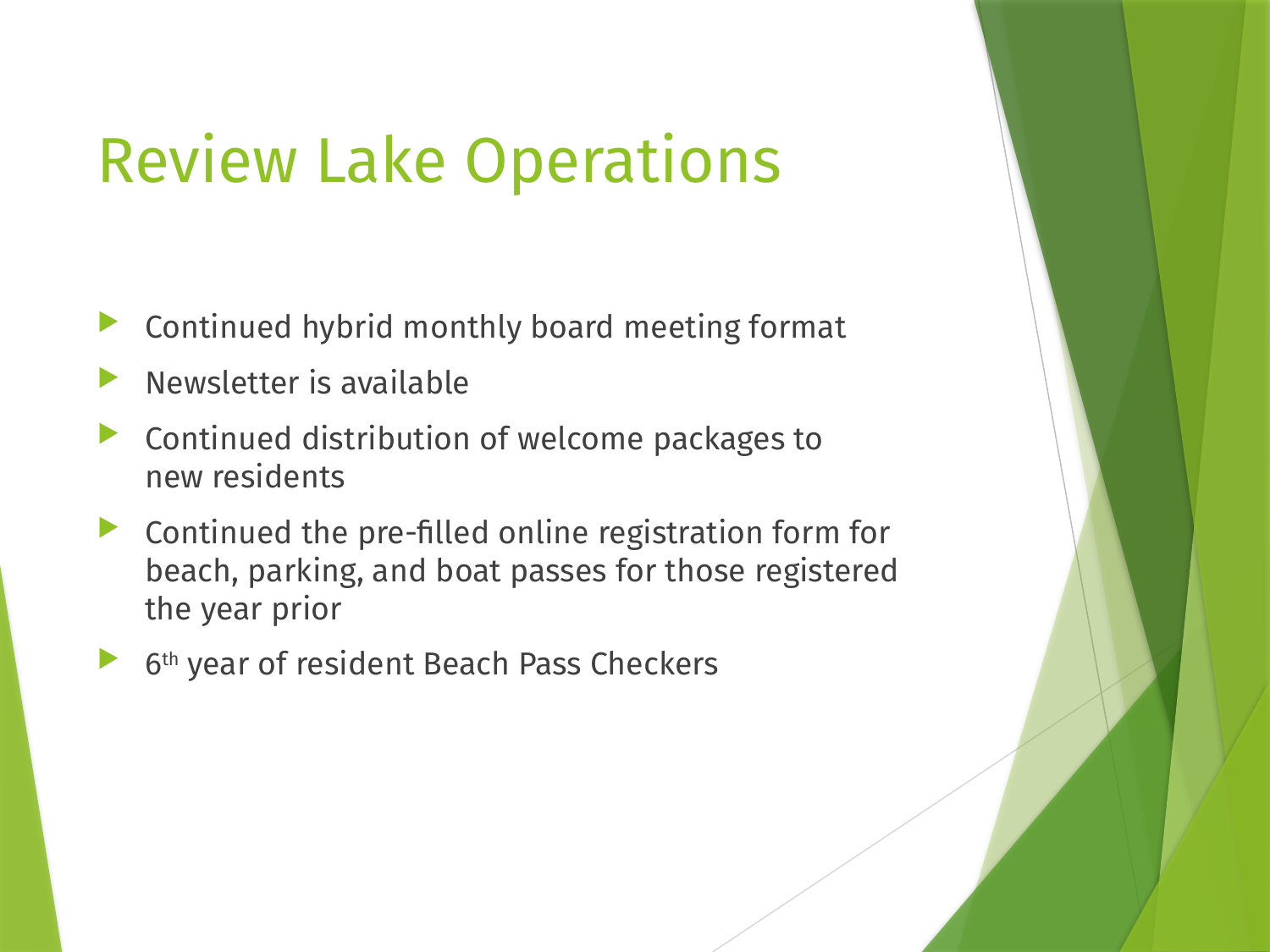

# Review Lake Operations
Continued hybrid monthly board meeting format
Newsletter is available
Continued distribution of welcome packages to
new residents
Continued the pre-filled online registration form for beach, parking, and boat passes for those registered
the year prior
6th year of resident Beach Pass Checkers